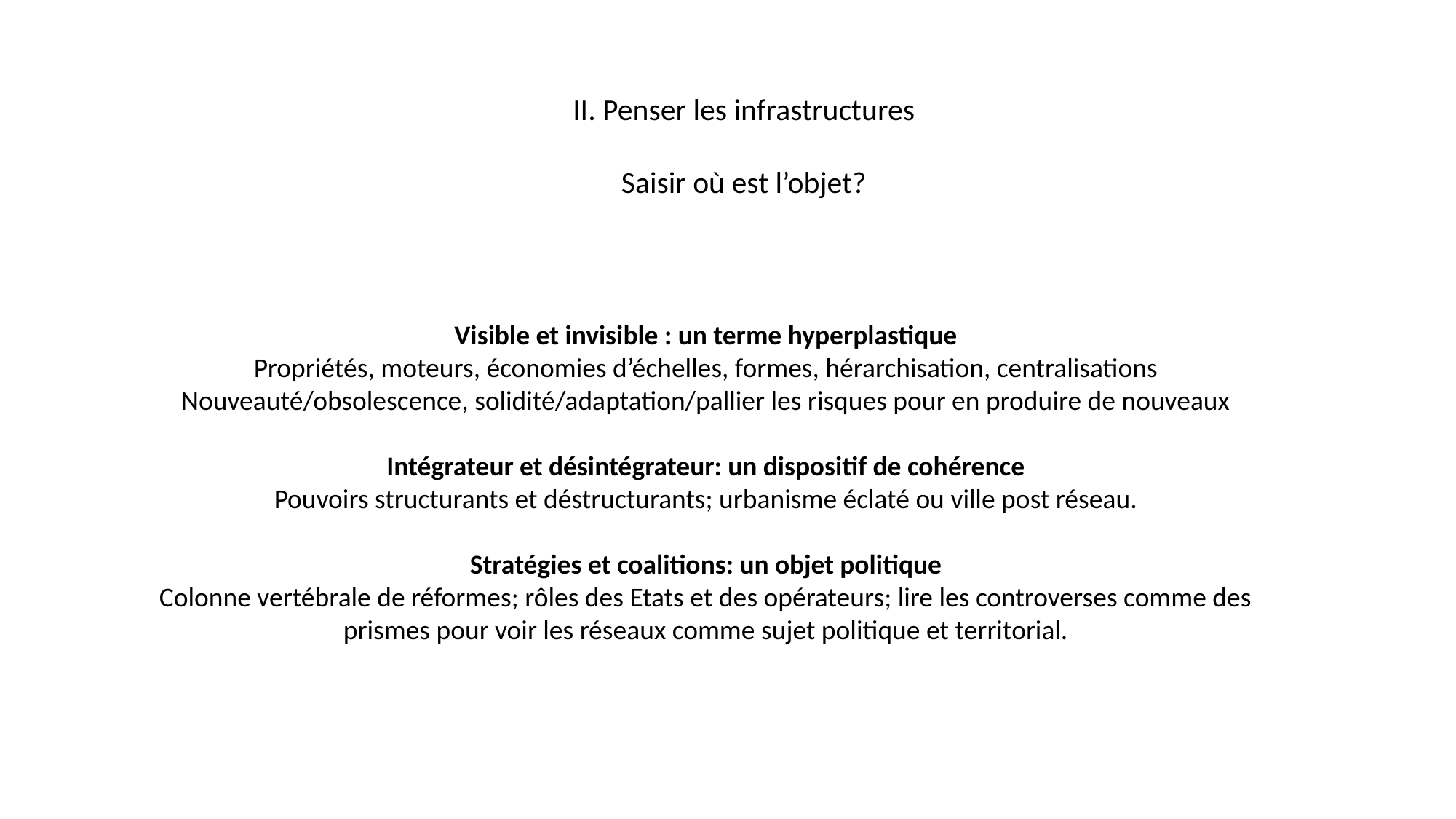

II. Penser les infrastructures

Saisir où est l’objet?

Visible et invisible : un terme hyperplastique
Propriétés, moteurs, économies d’échelles, formes, hérarchisation, centralisations
Nouveauté/obsolescence, solidité/adaptation/pallier les risques pour en produire de nouveaux

Intégrateur et désintégrateur: un dispositif de cohérence
Pouvoirs structurants et déstructurants; urbanisme éclaté ou ville post réseau.

Stratégies et coalitions: un objet politique
Colonne vertébrale de réformes; rôles des Etats et des opérateurs; lire les controverses comme des prismes pour voir les réseaux comme sujet politique et territorial.